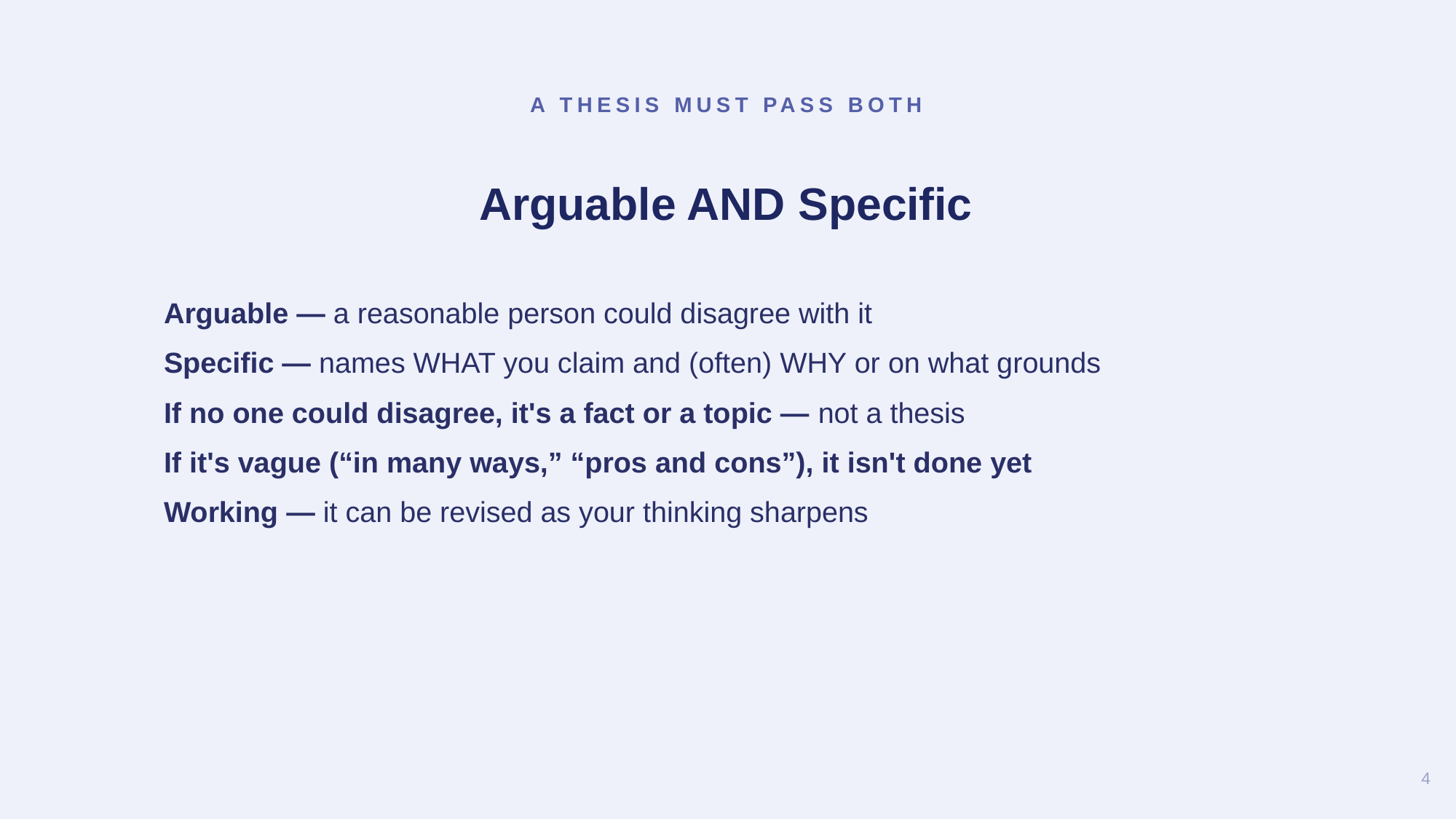

A THESIS MUST PASS BOTH
Arguable AND Specific
Arguable — a reasonable person could disagree with it
Specific — names WHAT you claim and (often) WHY or on what grounds
If no one could disagree, it's a fact or a topic — not a thesis
If it's vague (“in many ways,” “pros and cons”), it isn't done yet
Working — it can be revised as your thinking sharpens
4